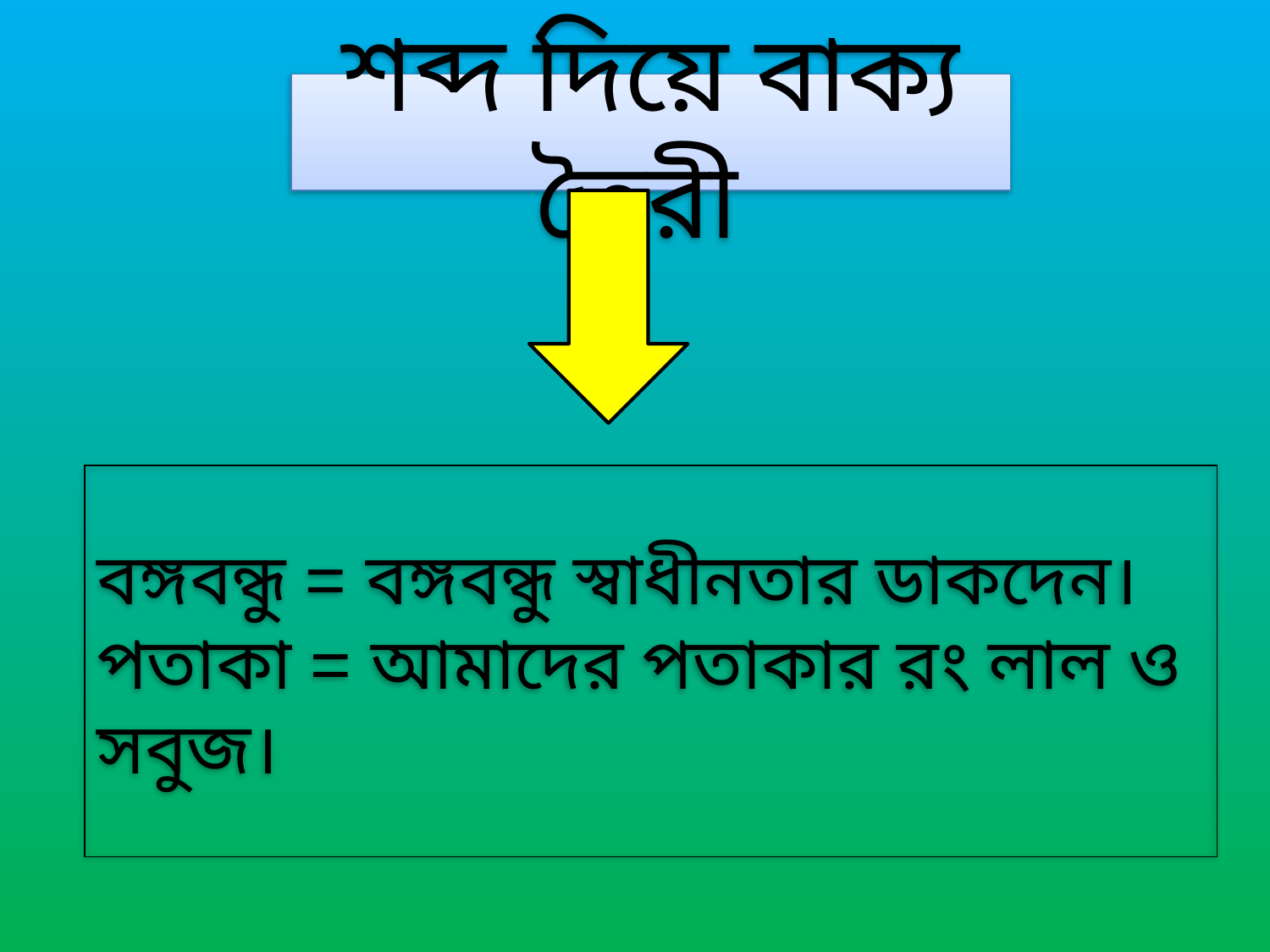

শব্দ দিয়ে বাক্য তৈরী

বঙ্গবন্ধু = বঙ্গবন্ধু স্বাধীনতার ডাকদেন।
পতাকা = আমাদের পতাকার রং লাল ও সবুজ।